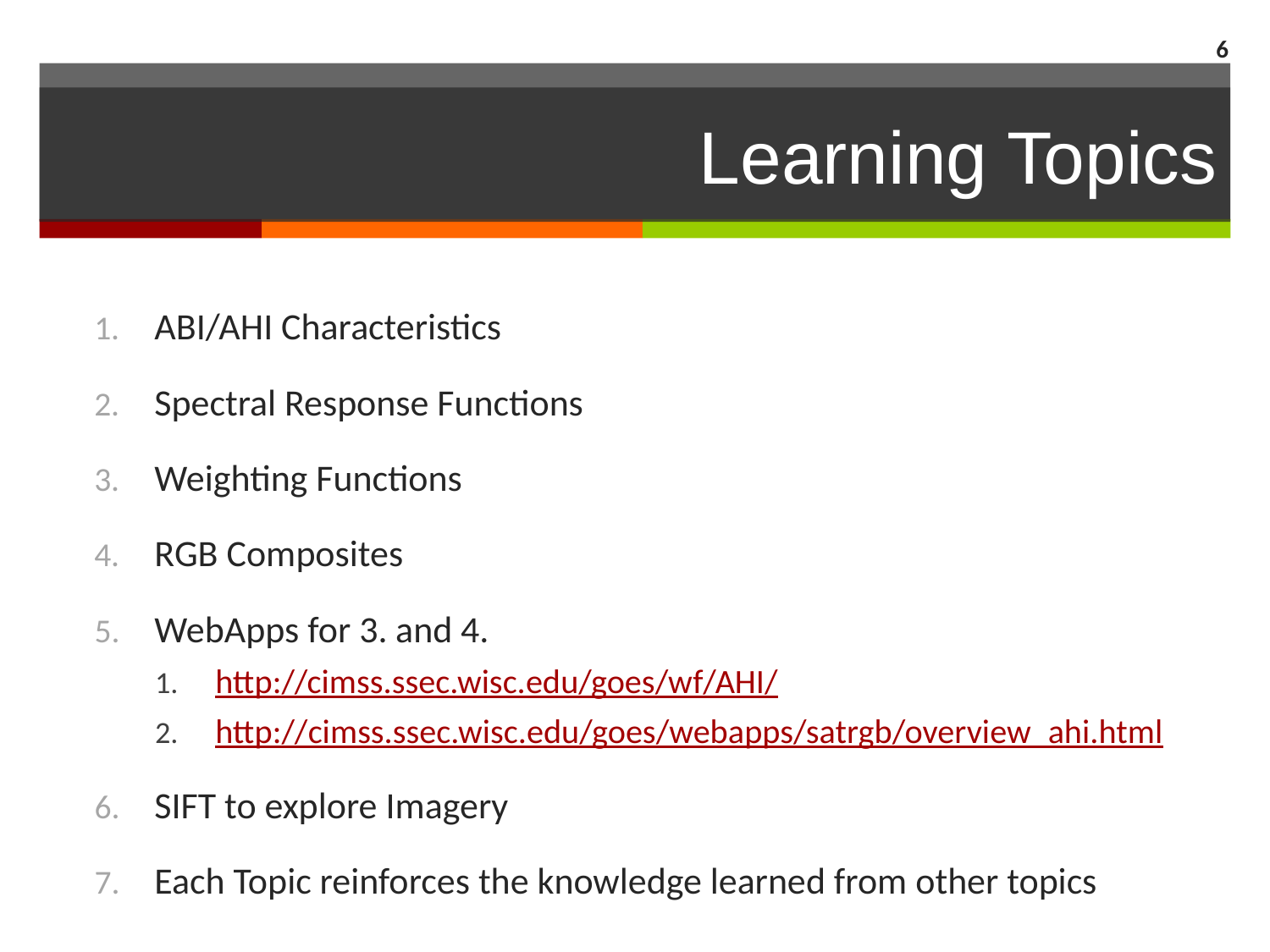

6
# Learning Topics
ABI/AHI Characteristics
Spectral Response Functions
Weighting Functions
RGB Composites
WebApps for 3. and 4.
http://cimss.ssec.wisc.edu/goes/wf/AHI/
http://cimss.ssec.wisc.edu/goes/webapps/satrgb/overview_ahi.html
SIFT to explore Imagery
Each Topic reinforces the knowledge learned from other topics